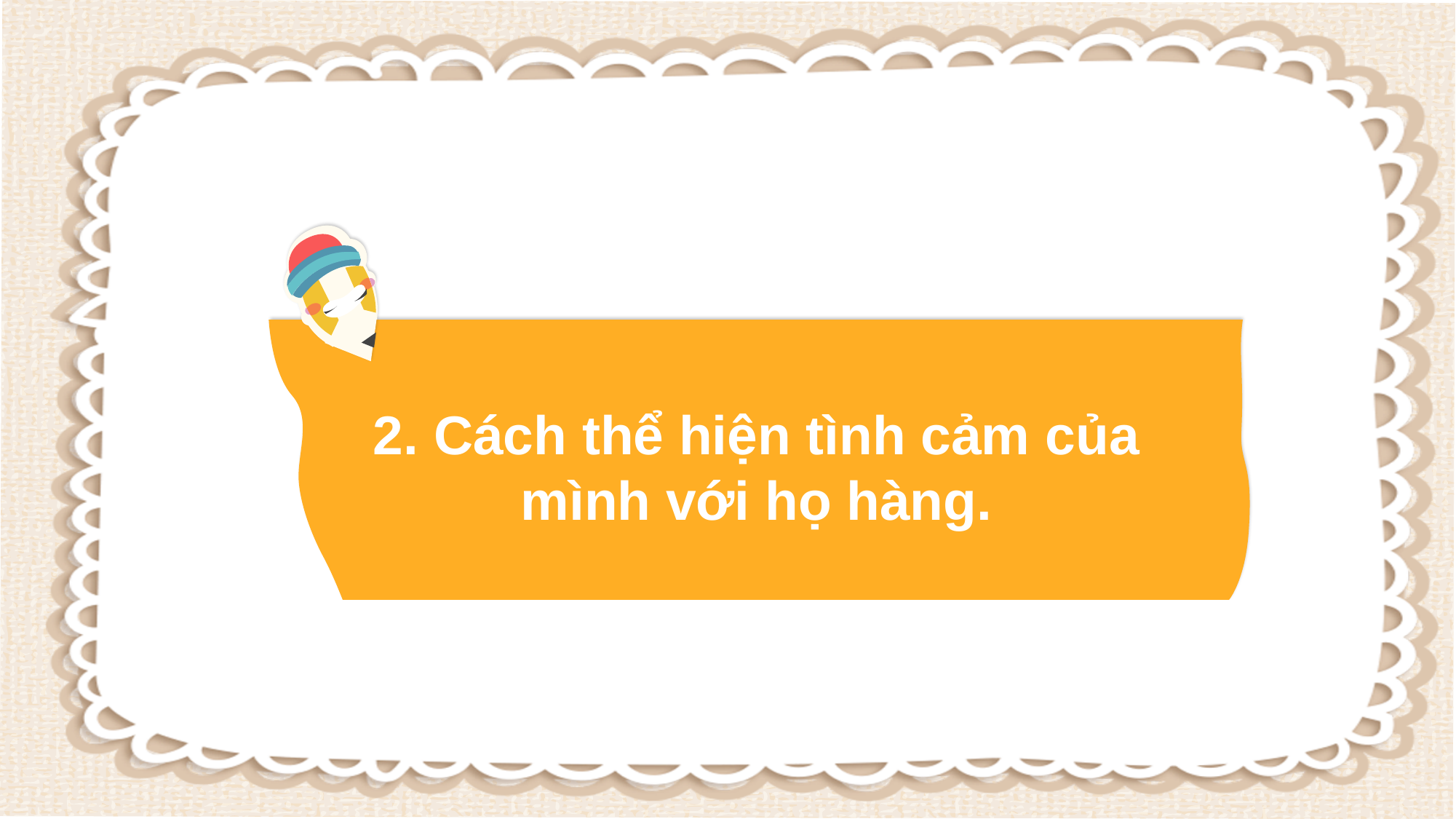

2. Cách thể hiện tình cảm của mình với họ hàng.